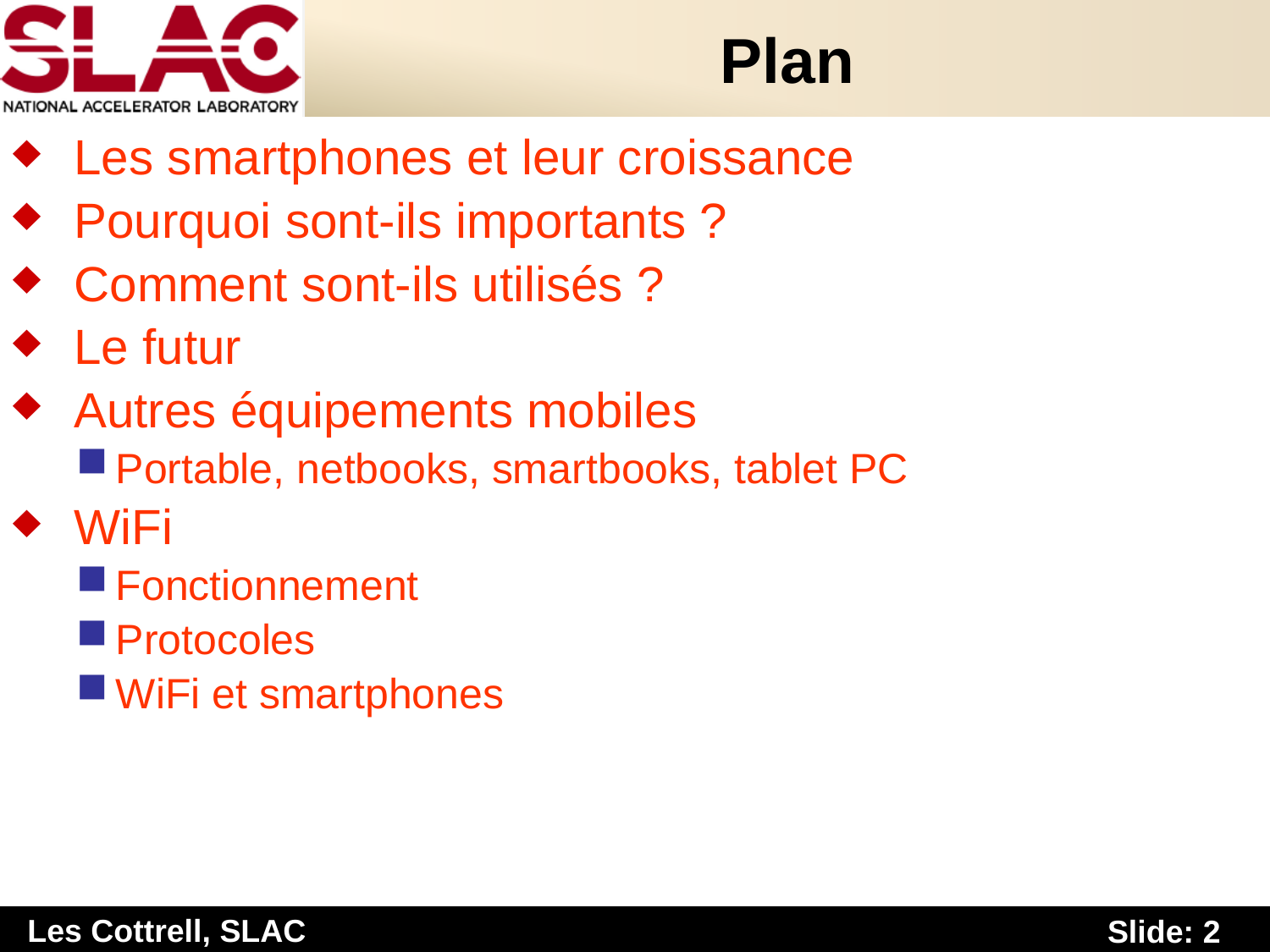

# Plan
 Les smartphones et leur croissance
 Pourquoi sont-ils importants ?
 Comment sont-ils utilisés ?
 Le futur
 Autres équipements mobiles
Portable, netbooks, smartbooks, tablet PC
 WiFi
Fonctionnement
Protocoles
WiFi et smartphones